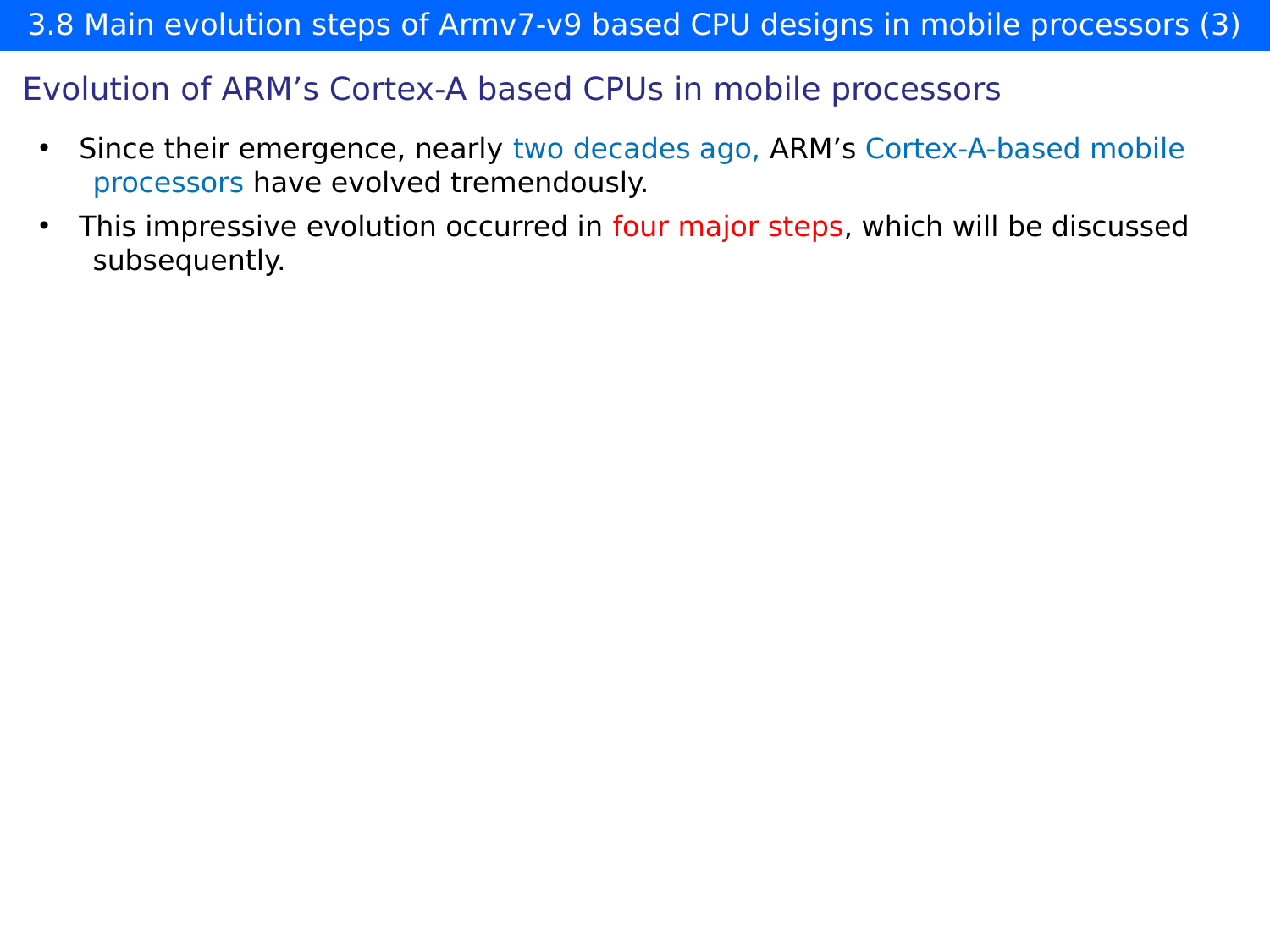

# 3.8 Main evolution steps of Armv7-v9 based CPU designs in mobile processors (3)
Evolution of ARM’s Cortex-A based CPUs in mobile processors
Since their emergence, nearly two decades ago, ARM’s Cortex-A-based mobile
      processors have evolved tremendously.
This impressive evolution occurred in four major steps, which will be discussed
      subsequently.